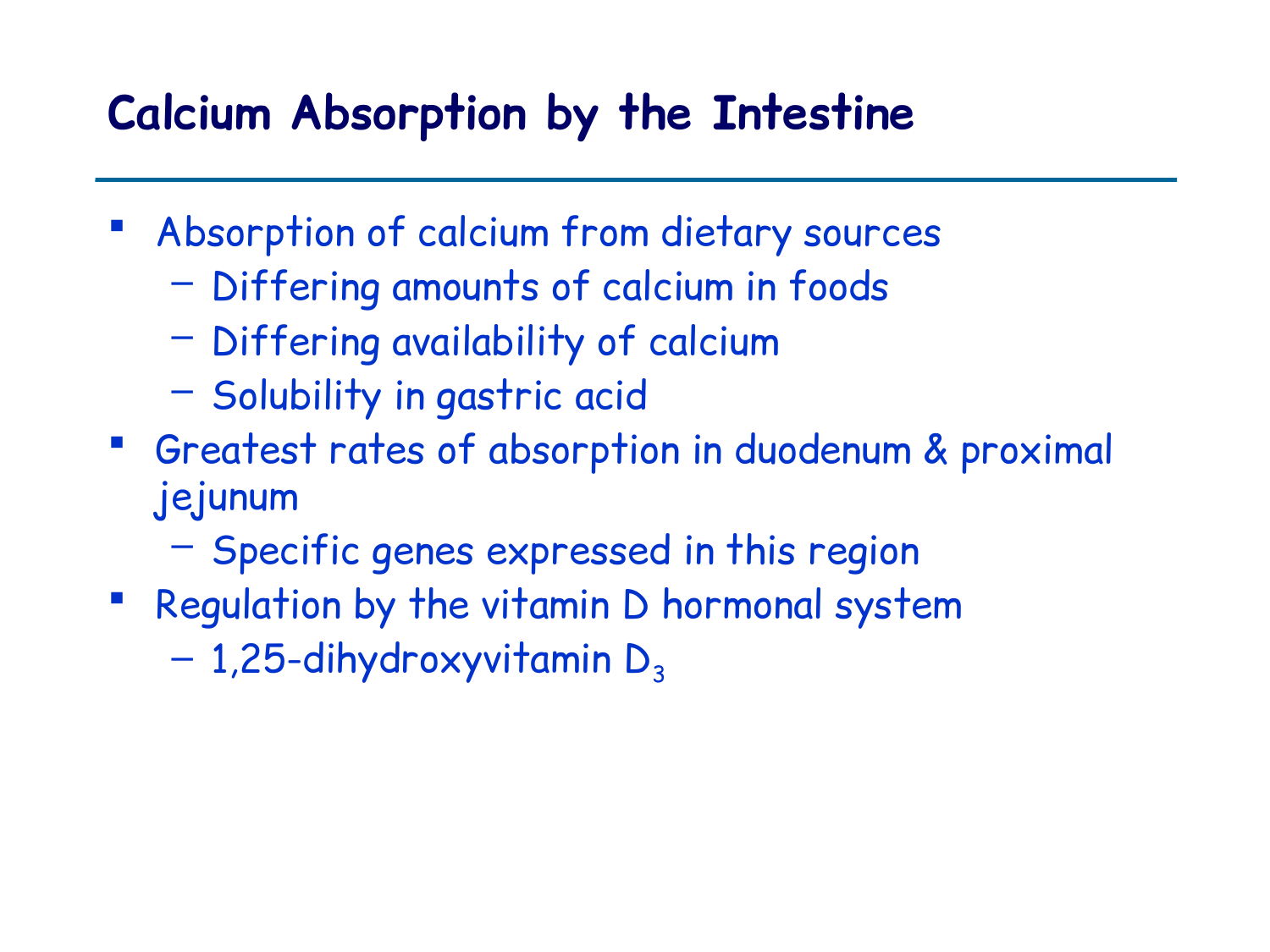

# Calcium Absorption by the Intestine
Absorption of calcium from dietary sources
Differing amounts of calcium in foods
Differing availability of calcium
Solubility in gastric acid
Greatest rates of absorption in duodenum & proximal jejunum
Specific genes expressed in this region
Regulation by the vitamin D hormonal system
1,25-dihydroxyvitamin D3